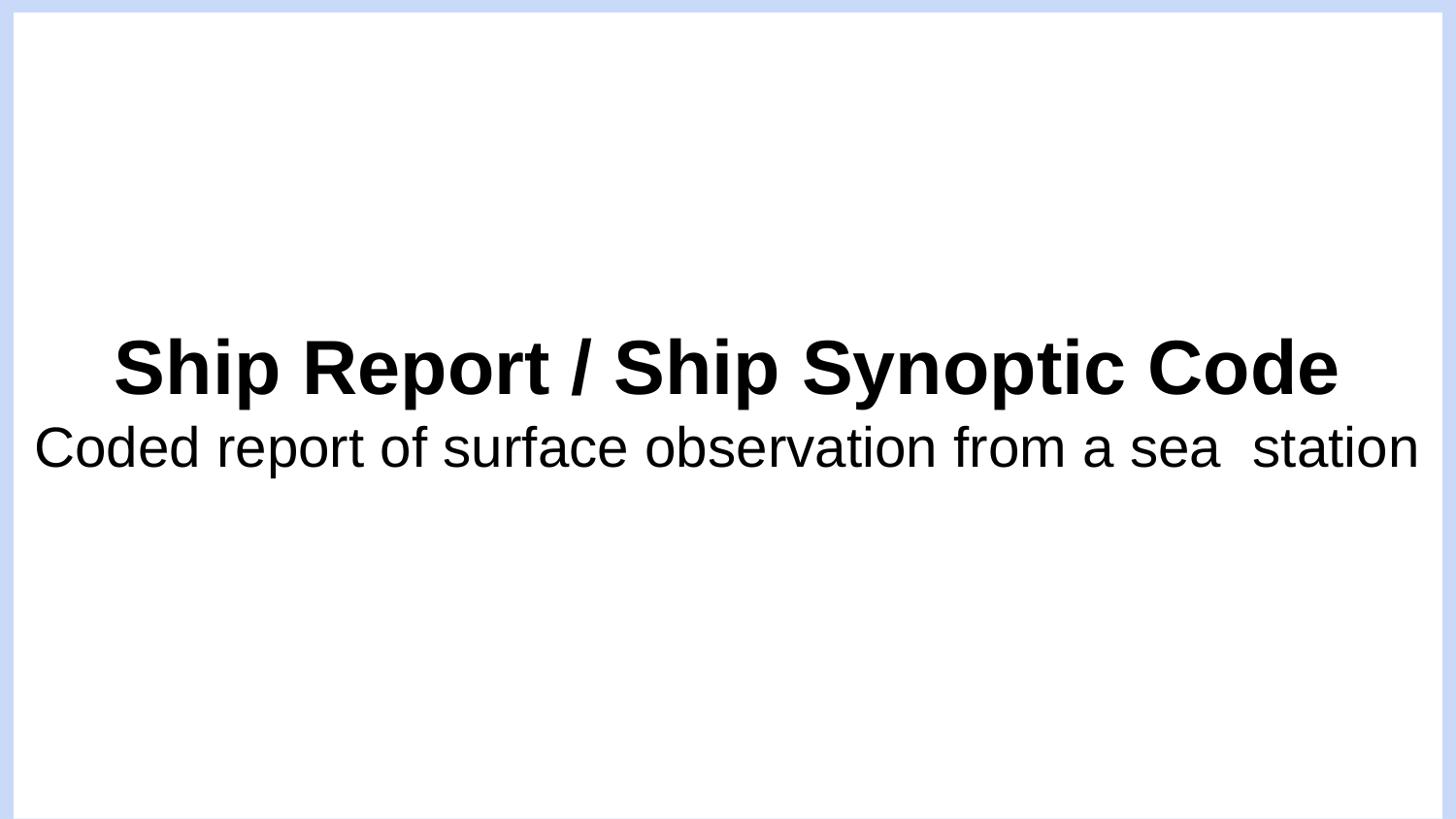

Ship Report / Ship Synoptic Code
Coded report of surface observation from a sea  station